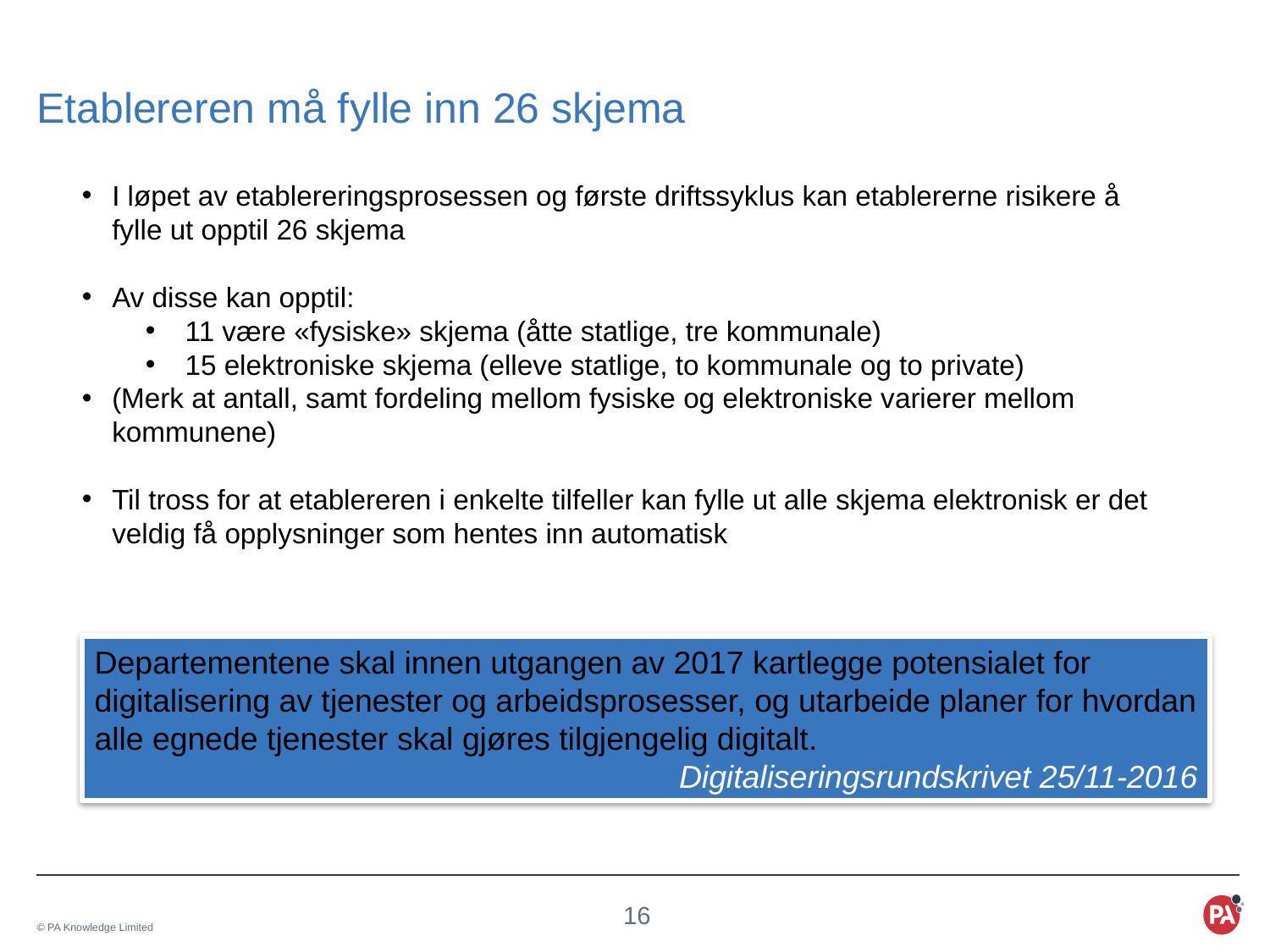

# Etablereren må fylle inn 26 skjema

I løpet av etablereringsprosessen og første driftssyklus kan etablererne risikere å fylle ut opptil 26 skjema
Av disse kan opptil:
11 være «fysiske» skjema (åtte statlige, tre kommunale)
15 elektroniske skjema (elleve statlige, to kommunale og to private)
(Merk at antall, samt fordeling mellom fysiske og elektroniske varierer mellom kommunene)

Til tross for at etablereren i enkelte tilfeller kan fylle ut alle skjema elektronisk er det veldig få opplysninger som hentes inn automatisk
Departementene skal innen utgangen av 2017 kartlegge potensialet for digitalisering av tjenester og arbeidsprosesser, og utarbeide planer for hvordan alle egnede tjenester skal gjøres tilgjengelig digitalt.
Digitaliseringsrundskrivet 25/11-2016